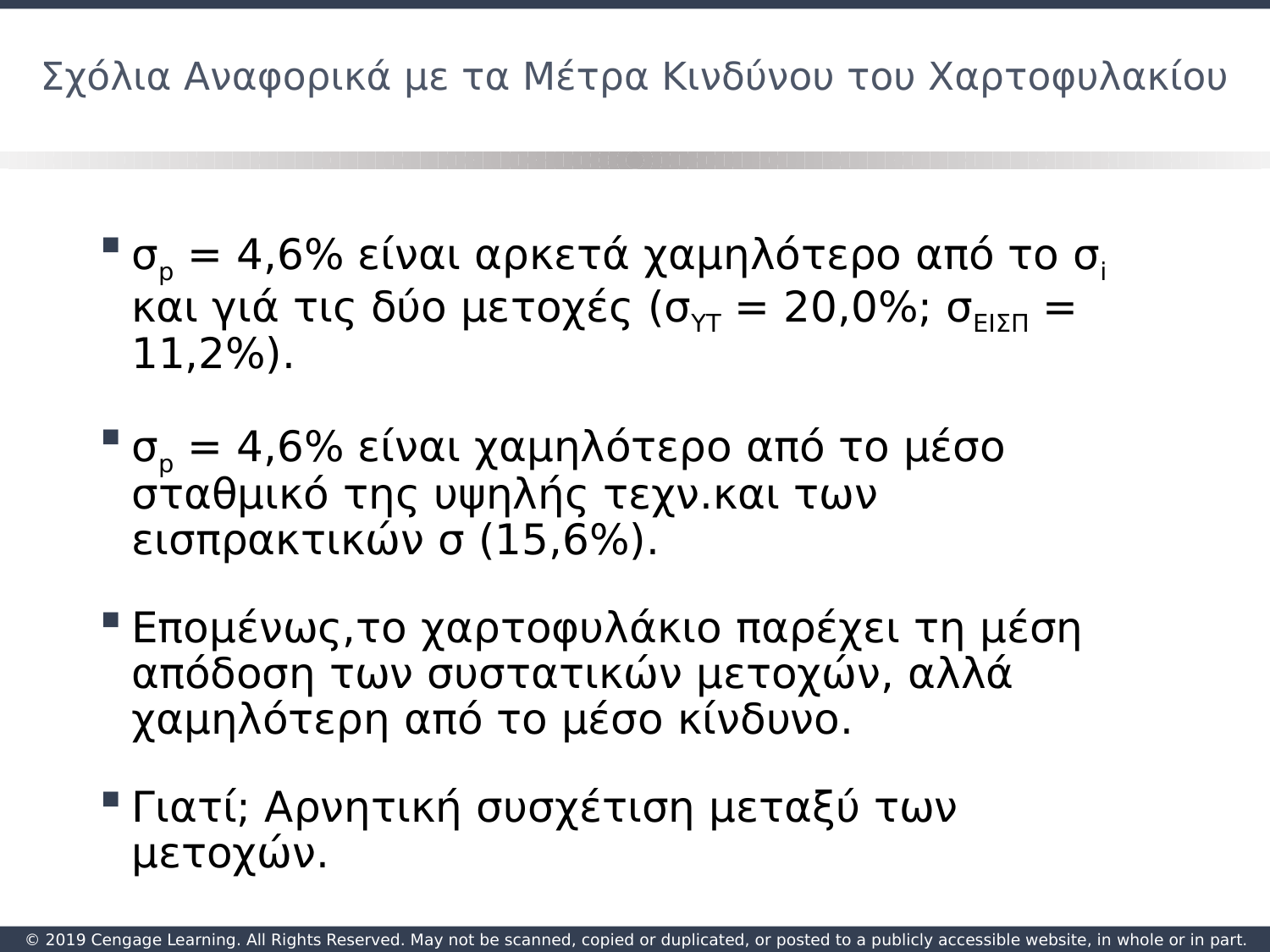

# Σχόλια Αναφορικά με τα Μέτρα Κινδύνου του Χαρτοφυλακίου
σp = 4,6% είναι αρκετά χαμηλότερο από το σi και γιά τις δύο μετοχές (σΥΤ = 20,0%; σΕΙΣΠ = 11,2%).
σp = 4,6% είναι χαμηλότερο από το μέσο σταθμικό της υψηλής τεχν.και των εισπρακτικών σ (15,6%).
Επομένως,το χαρτοφυλάκιο παρέχει τη μέση απόδοση των συστατικών μετοχών, αλλά χαμηλότερη από το μέσο κίνδυνο.
Γιατί; Αρνητική συσχέτιση μεταξύ των μετοχών.